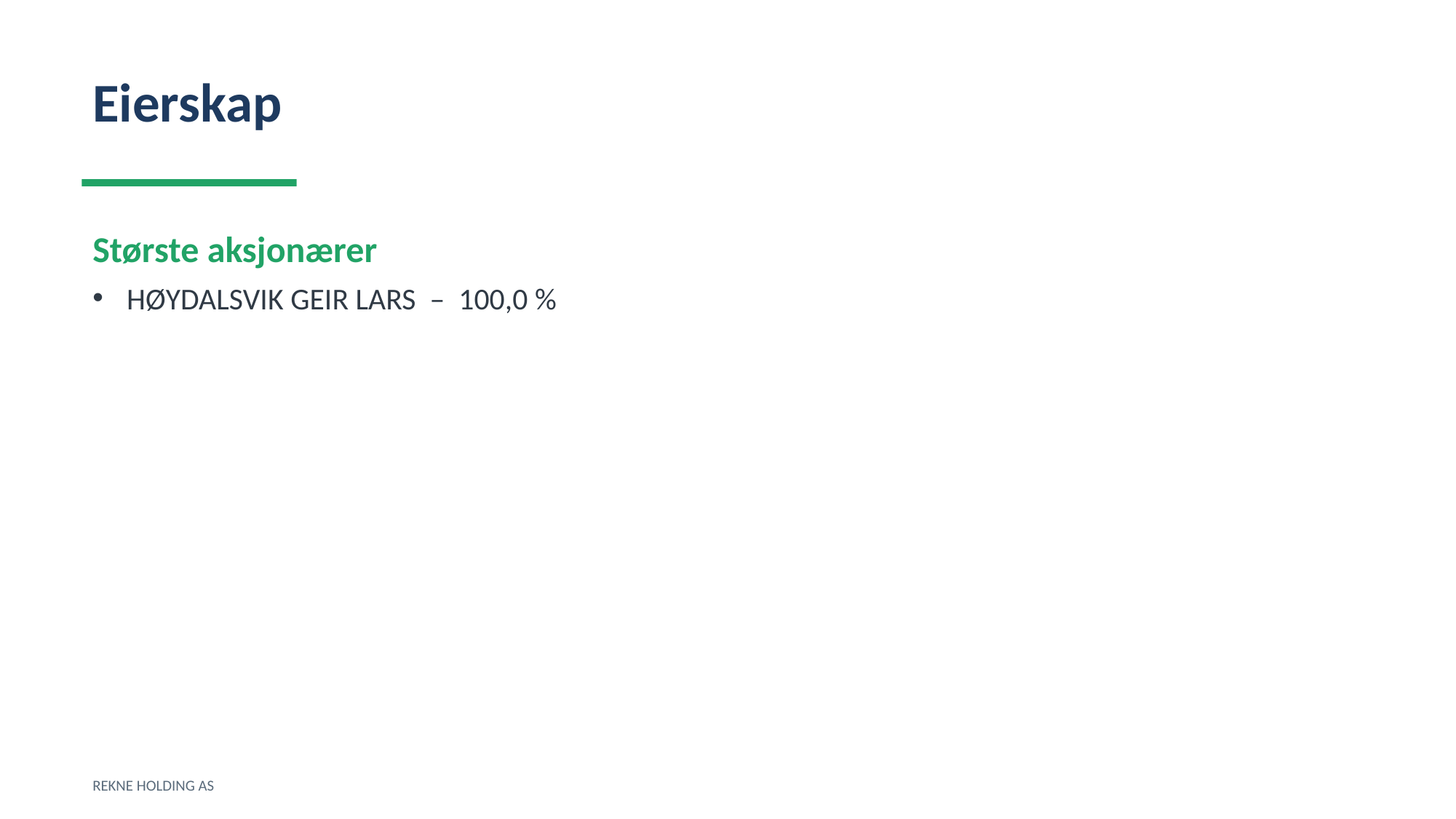

Eierskap

Største aksjonærer
HØYDALSVIK GEIR LARS  –  100,0 %
REKNE HOLDING AS